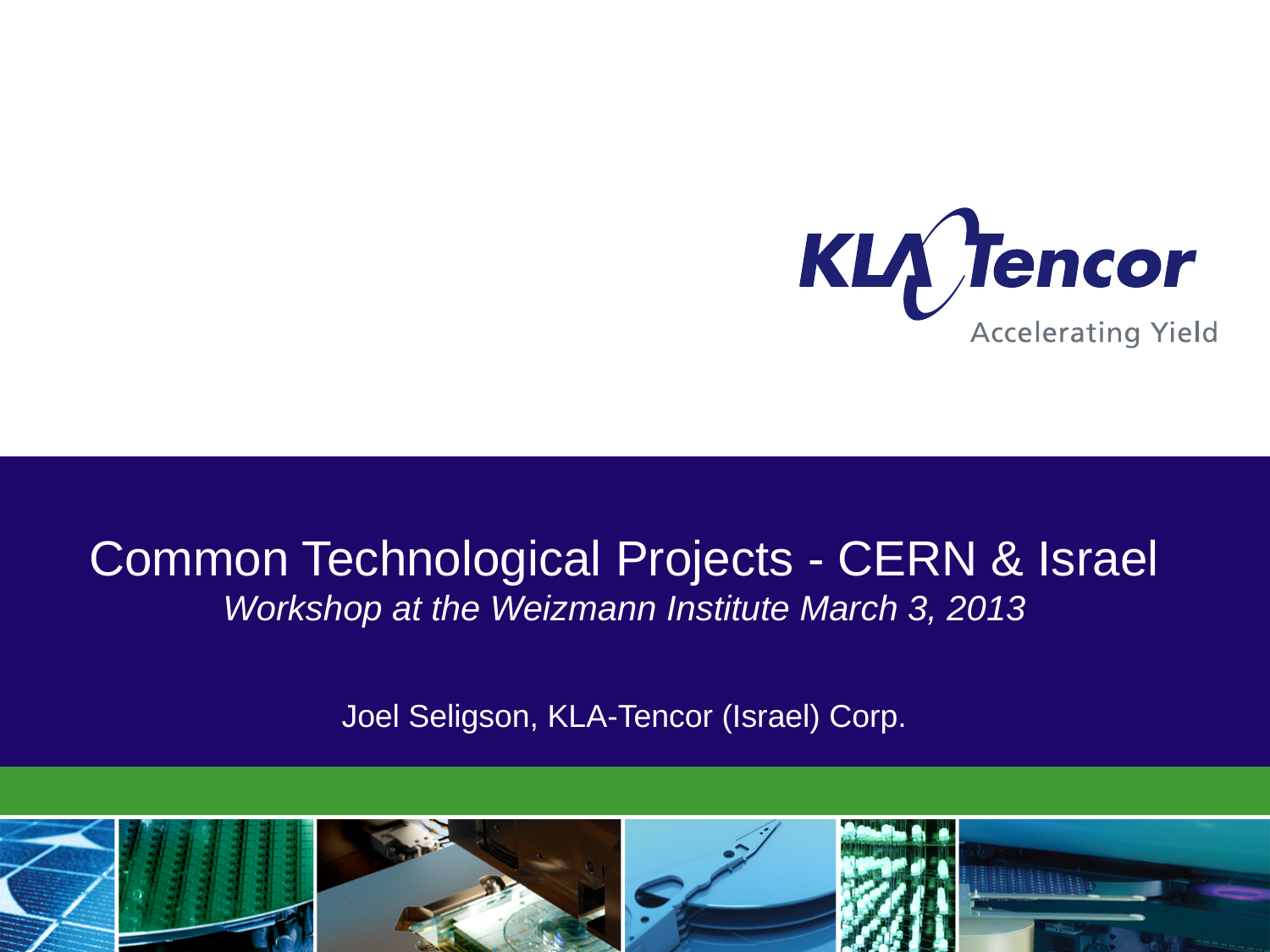

# Common Technological Projects - CERN & Israel Workshop at the Weizmann Institute March 3, 2013
Joel Seligson, KLA-Tencor (Israel) Corp.